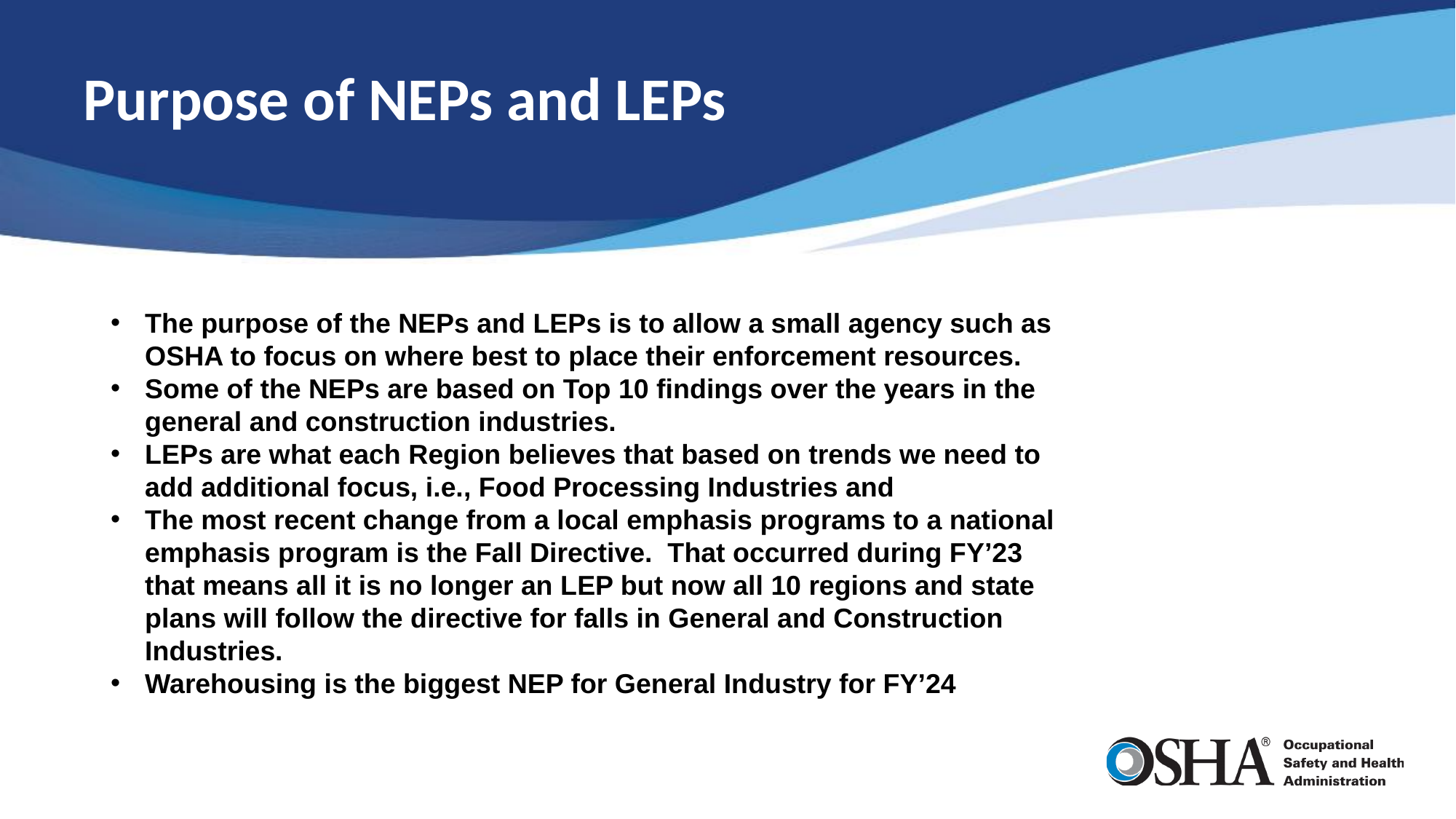

# Purpose of NEPs and LEPs
The purpose of the NEPs and LEPs is to allow a small agency such as OSHA to focus on where best to place their enforcement resources.
Some of the NEPs are based on Top 10 findings over the years in the general and construction industries.
LEPs are what each Region believes that based on trends we need to add additional focus, i.e., Food Processing Industries and
The most recent change from a local emphasis programs to a national emphasis program is the Fall Directive.  That occurred during FY’23 that means all it is no longer an LEP but now all 10 regions and state plans will follow the directive for falls in General and Construction Industries.
Warehousing is the biggest NEP for General Industry for FY’24